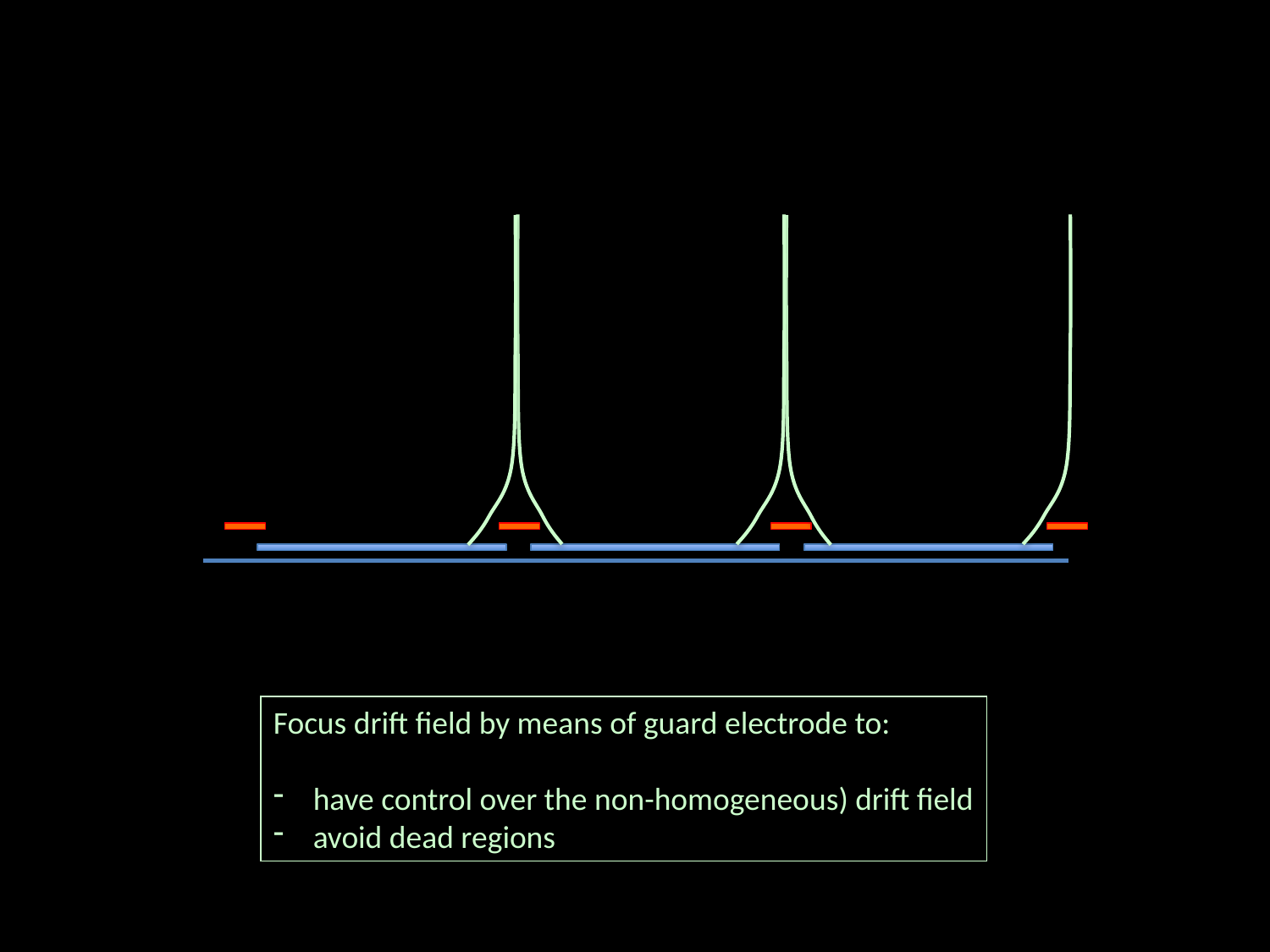

Focus drift field by means of guard electrode to:

have control over the non-homogeneous) drift field
avoid dead regions